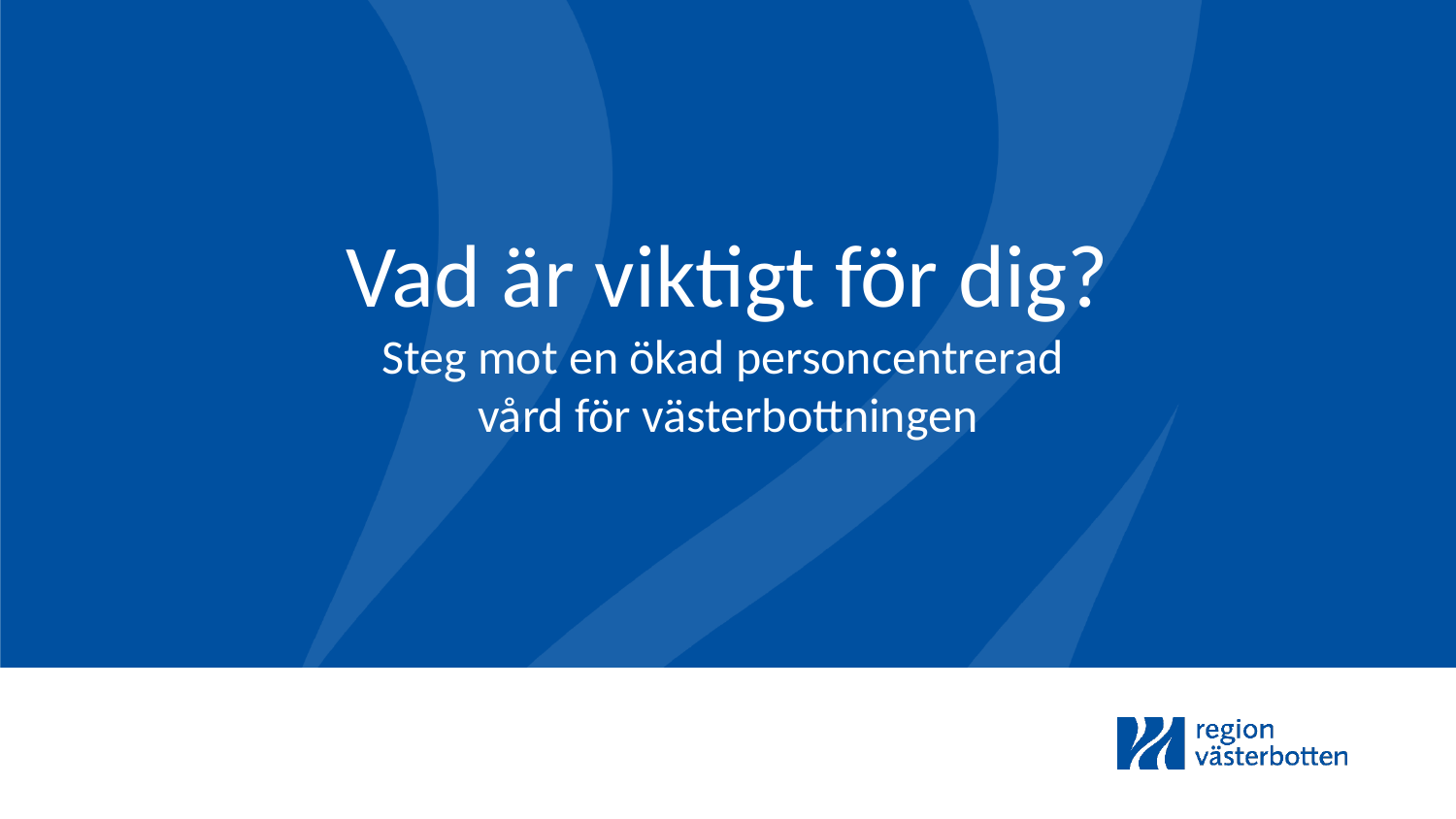

# Vad är viktigt för dig? Steg mot en ökad personcentrerad vård för västerbottningen